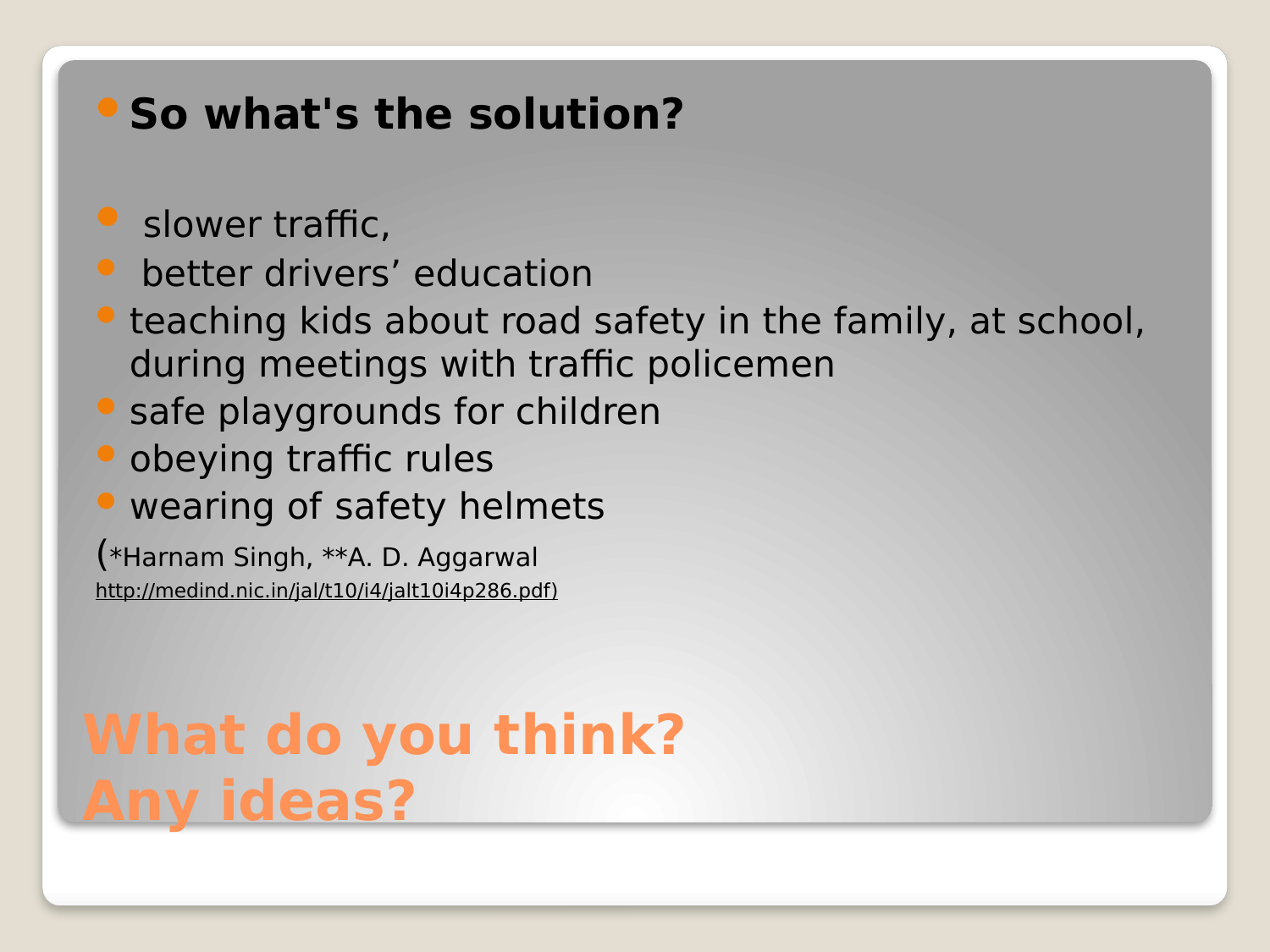

So what's the solution?

 slower traffic,
 better drivers’ education
teaching kids about road safety in the family, at school, during meetings with traffic policemen
safe playgrounds for children
obeying traffic rules
wearing of safety helmets
(*Harnam Singh, **A. D. Aggarwal
http://medind.nic.in/jal/t10/i4/jalt10i4p286.pdf)

# What do you think? Any ideas?